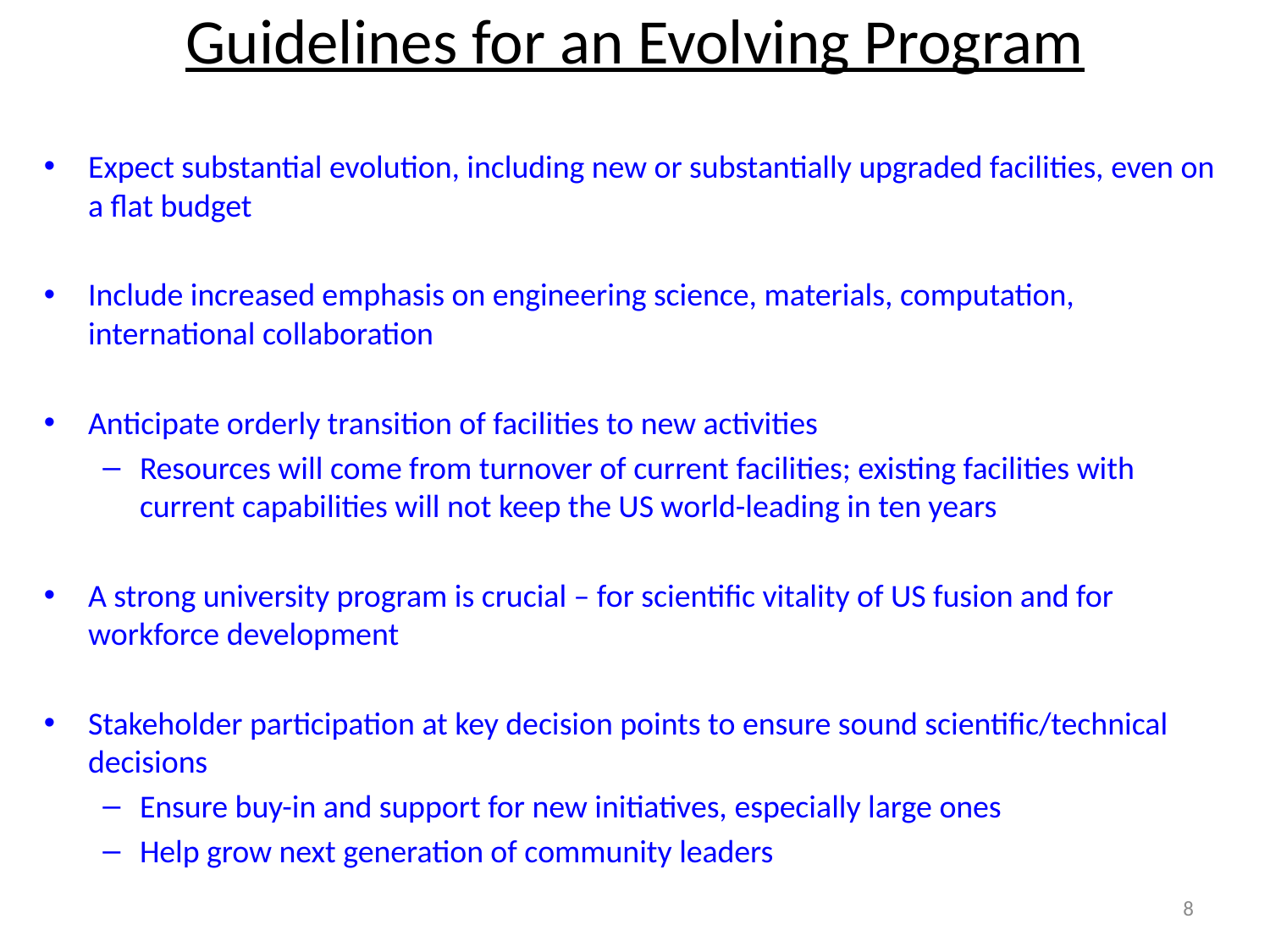

# Guidelines for an Evolving Program
Expect substantial evolution, including new or substantially upgraded facilities, even on a flat budget

Include increased emphasis on engineering science, materials, computation, international collaboration

Anticipate orderly transition of facilities to new activities
Resources will come from turnover of current facilities; existing facilities with current capabilities will not keep the US world-leading in ten years

A strong university program is crucial – for scientific vitality of US fusion and for workforce development

Stakeholder participation at key decision points to ensure sound scientific/technical decisions
Ensure buy-in and support for new initiatives, especially large ones
Help grow next generation of community leaders

8